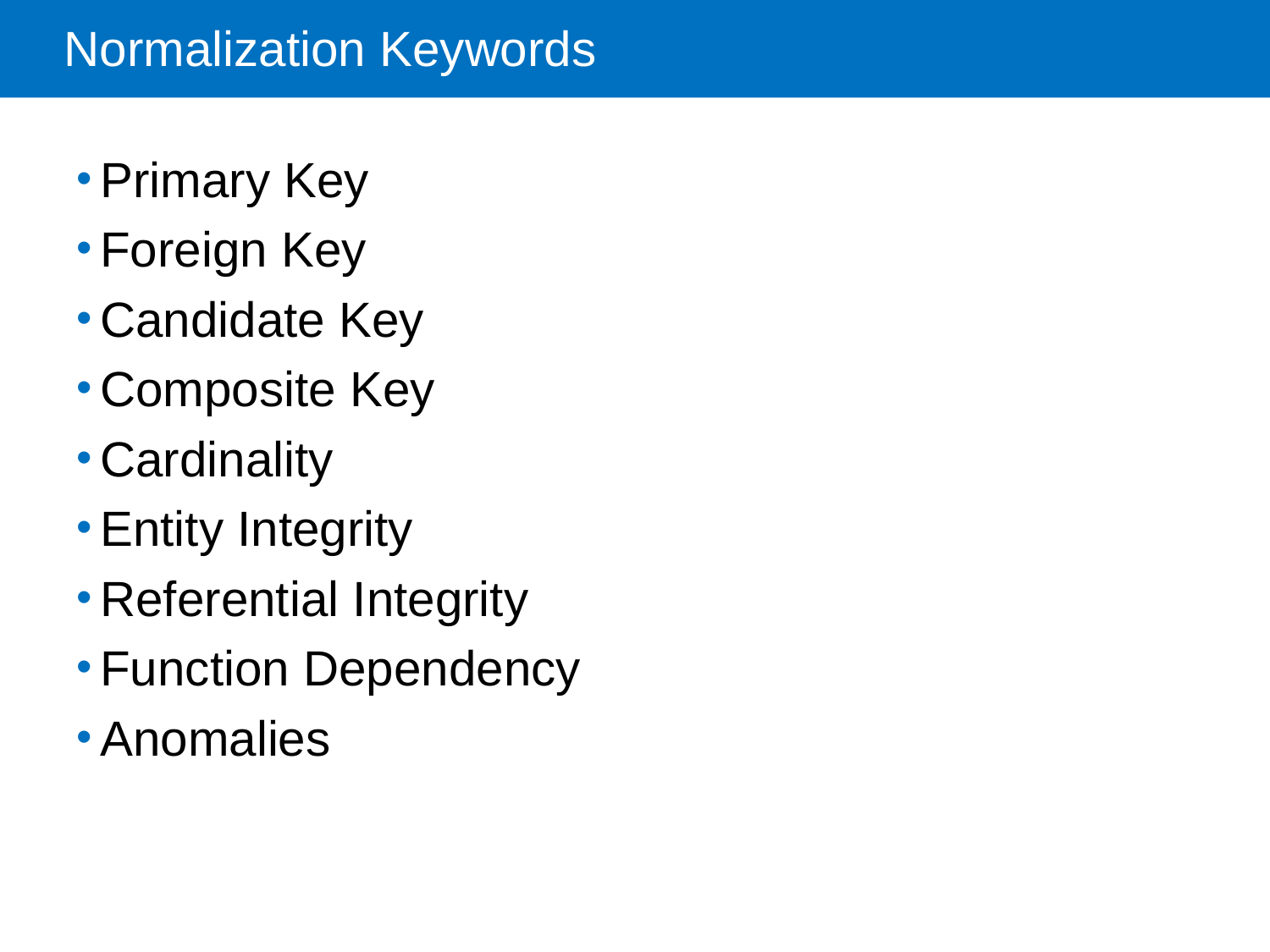

# Normalization Keywords
Primary Key
Foreign Key
Candidate Key
Composite Key
Cardinality
Entity Integrity
Referential Integrity
Function Dependency
Anomalies